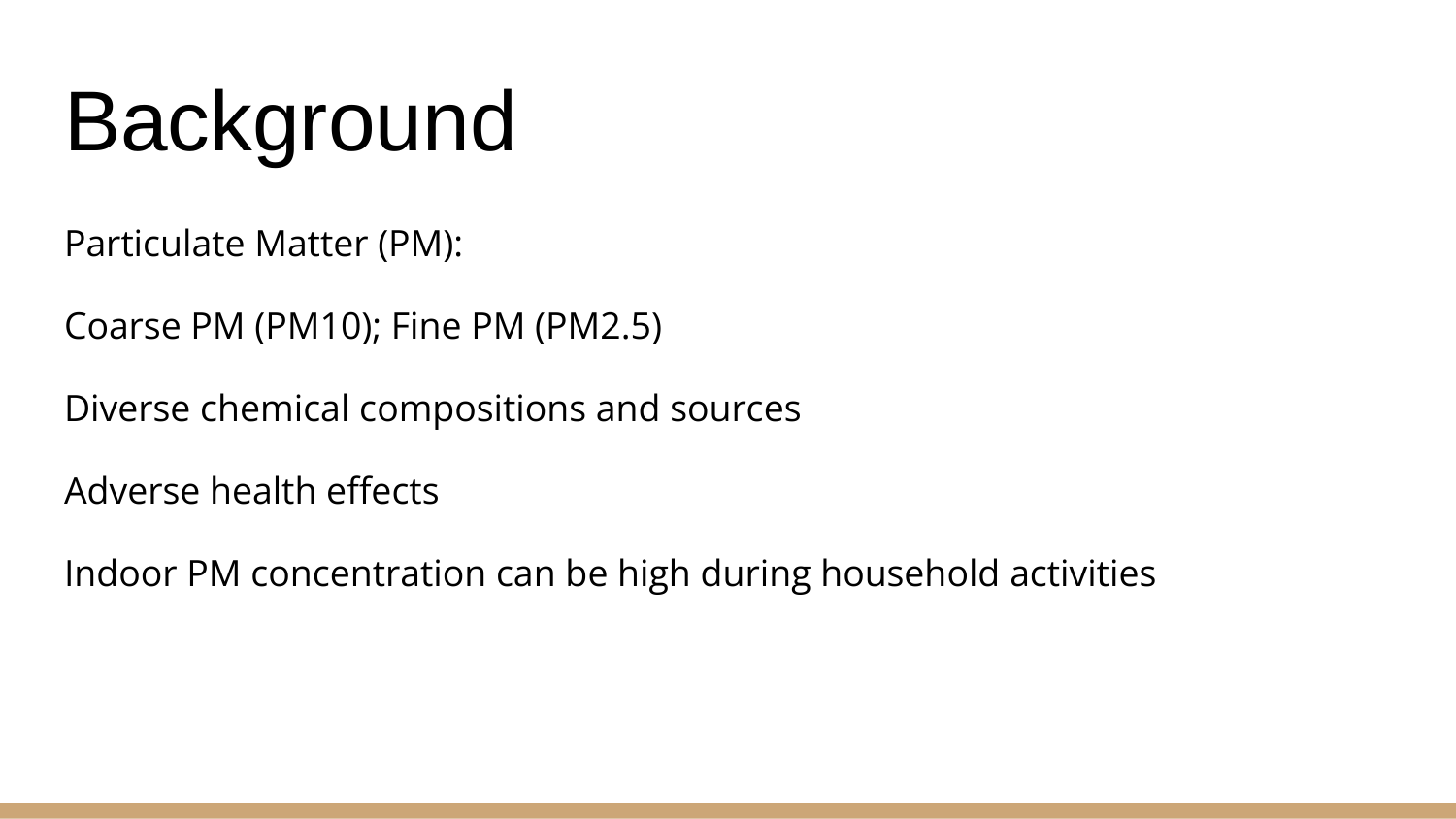

# Background
Particulate Matter (PM):
Coarse PM (PM10); Fine PM (PM2.5)
Diverse chemical compositions and sources
Adverse health effects
Indoor PM concentration can be high during household activities